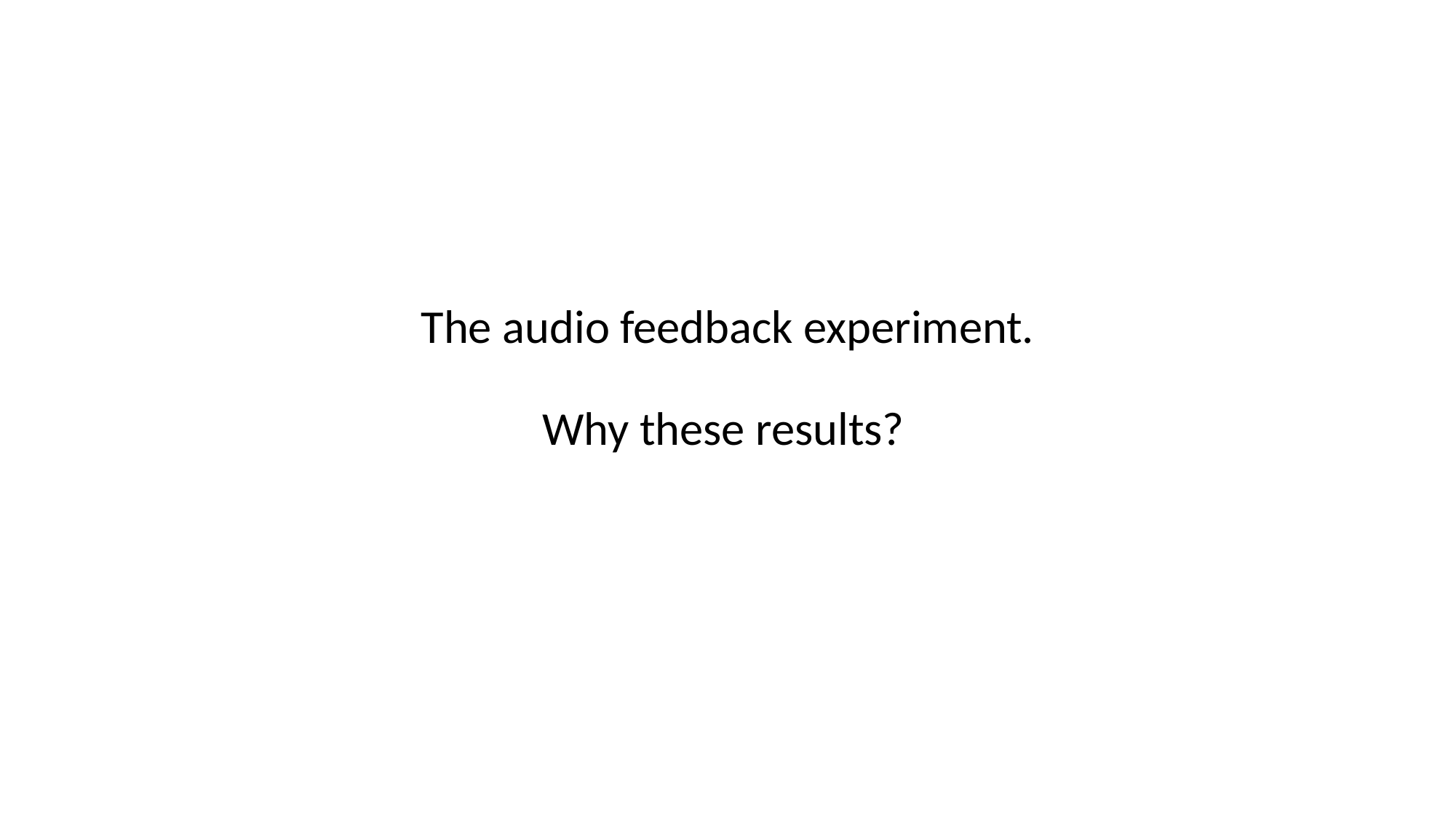

The audio feedback experiment.

Why these results?